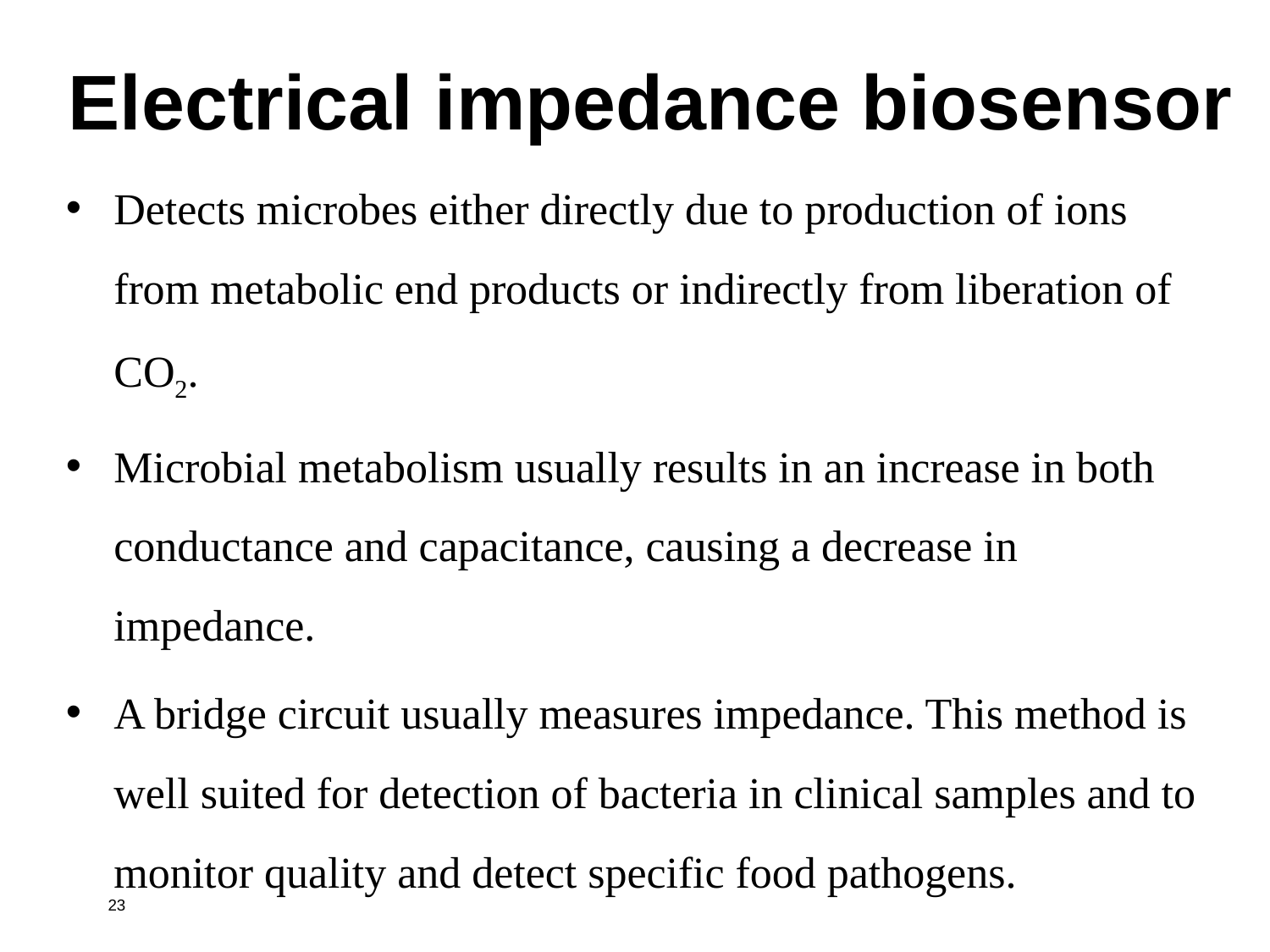

Electrical impedance biosensor
Detects microbes either directly due to production of ions from metabolic end products or indirectly from liberation of CO2.
Microbial metabolism usually results in an increase in both conductance and capacitance, causing a decrease in impedance.
A bridge circuit usually measures impedance. This method is well suited for detection of bacteria in clinical samples and to monitor quality and detect specific food pathogens.
23